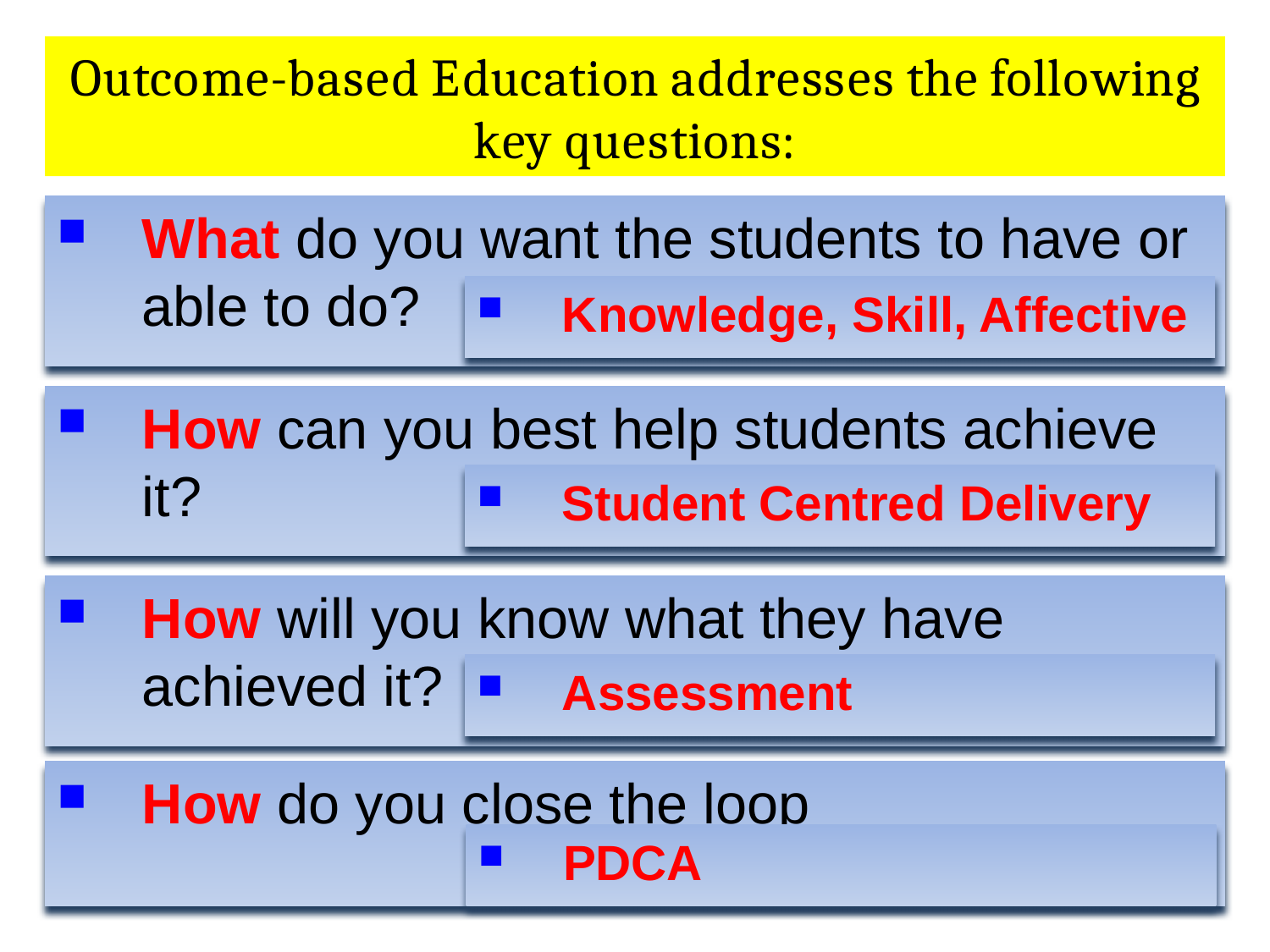

# Outcome-based Education addresses the following key questions:
What do you want the students to have or able to do?
Knowledge, Skill, Affective
How can you best help students achieve it?
Student Centred Delivery
How will you know what they have achieved it?
Assessment
How do you close the loop
PDCA